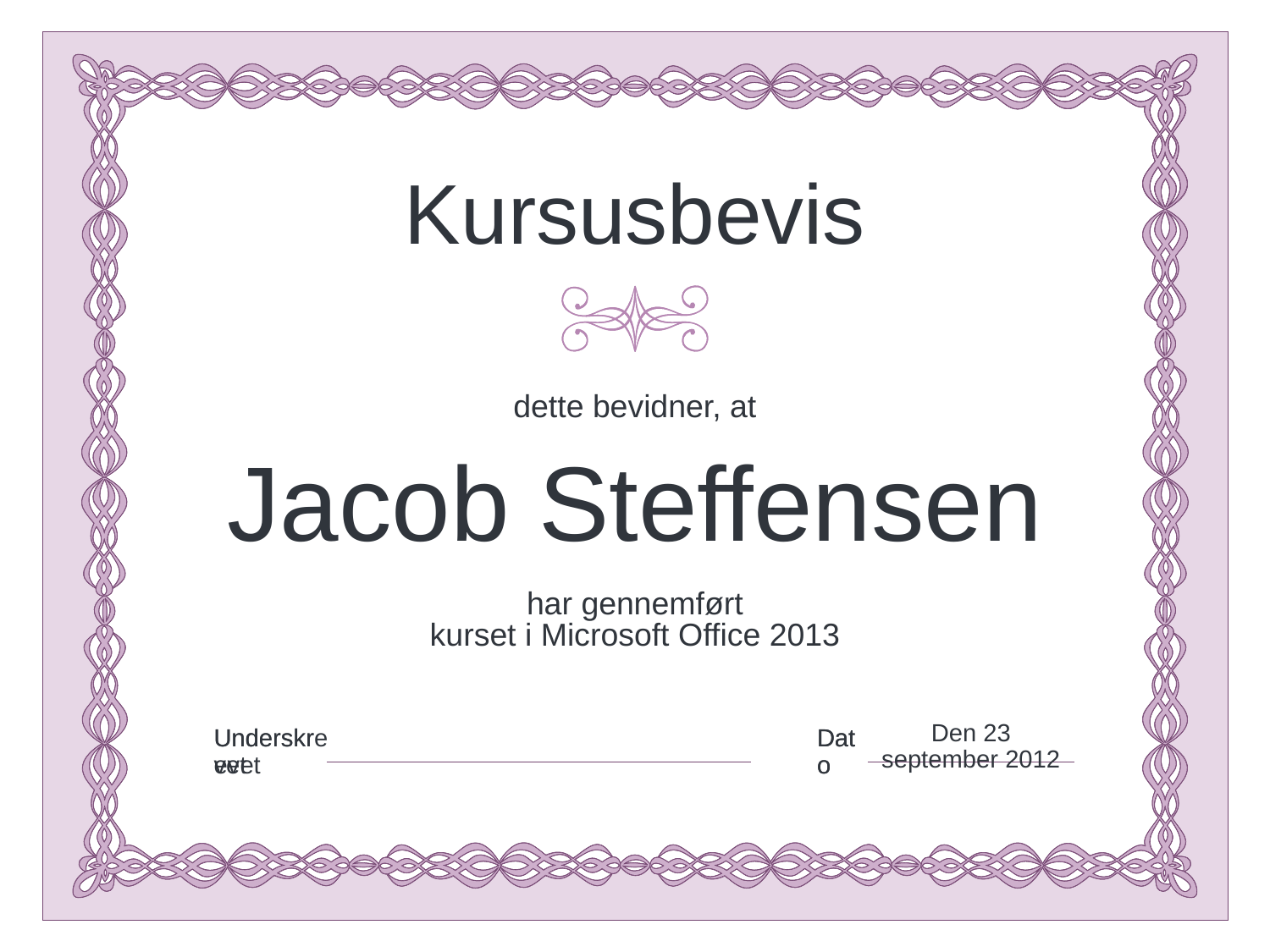

Jacob Steffensen
kurset i Microsoft Office 2013
Den 23 september 2012